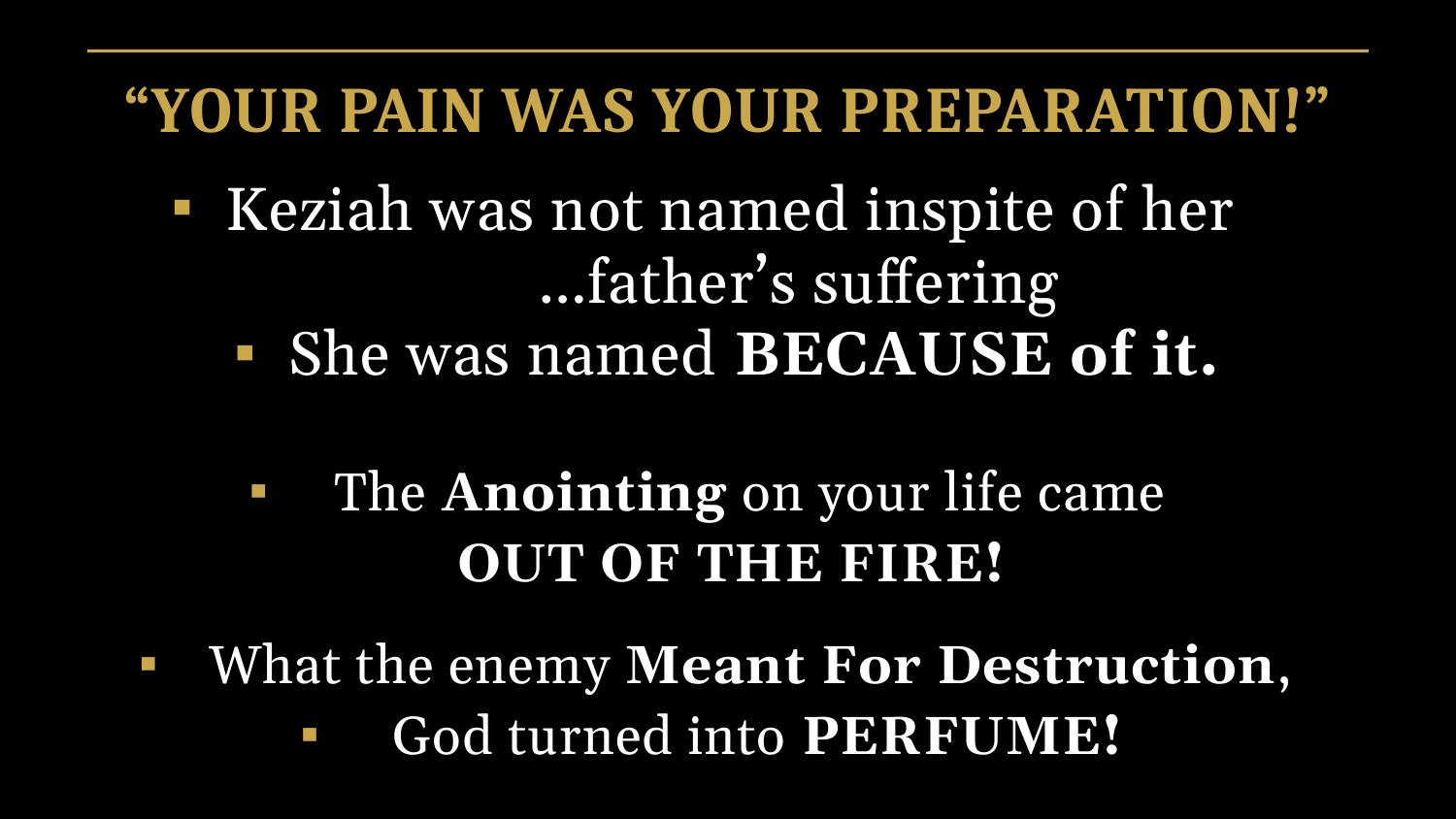

“YOUR PAIN WAS YOUR PREPARATION!”

Keziah was not named inspite of her
          …father’s suffering
She was named BECAUSE of it.
The Anointing on your life came
OUT OF THE FIRE!
What the enemy Meant For Destruction,
God turned into PERFUME!